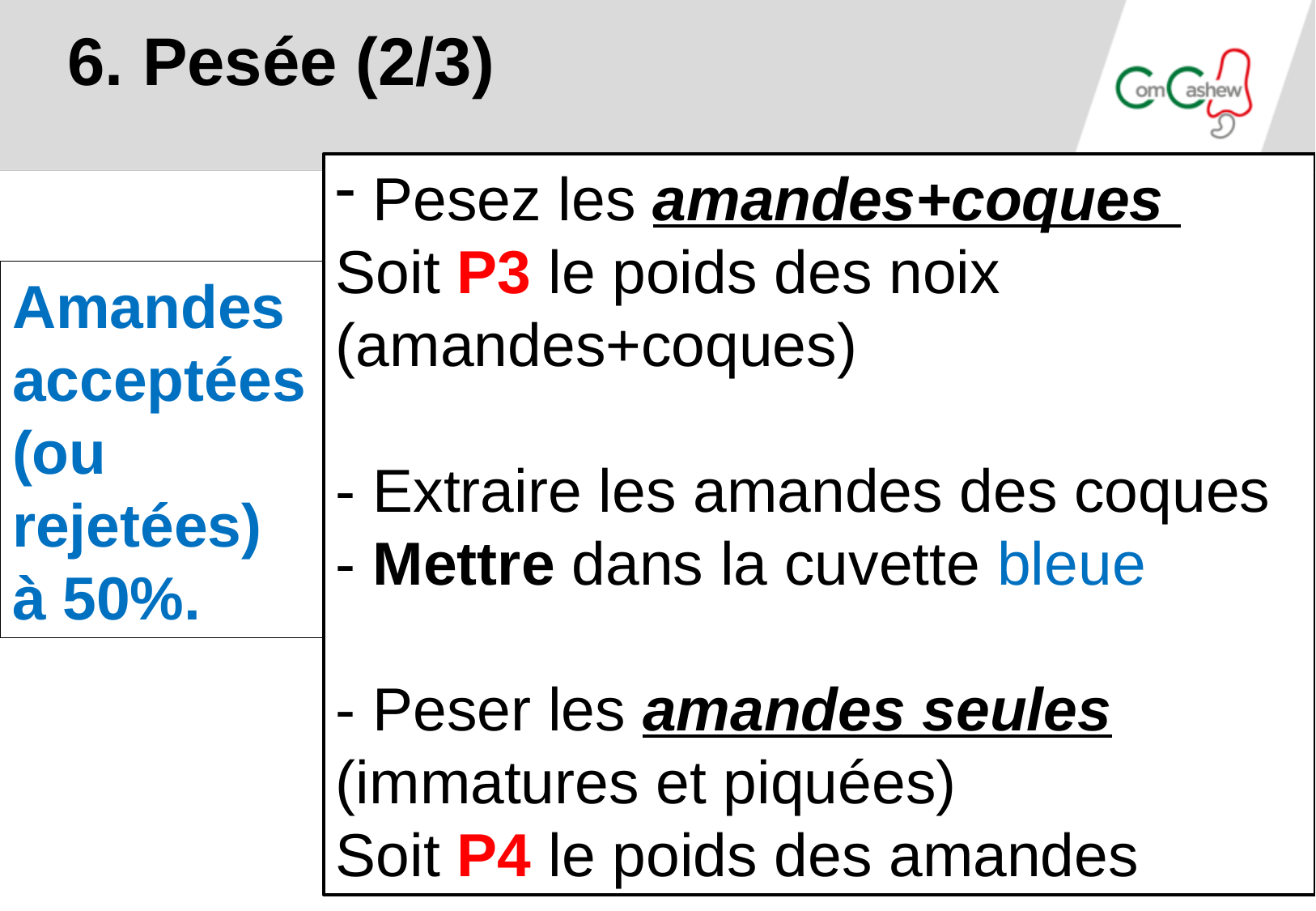

6. Pesée (2/3)
 Pesez les amandes+coques
Soit P3 le poids des noix (amandes+coques)

- Extraire les amandes des coques
- Mettre dans la cuvette bleue

- Peser les amandes seules (immatures et piquées)
Soit P4 le poids des amandes
Amandes acceptées (ou rejetées) à 50%.
15